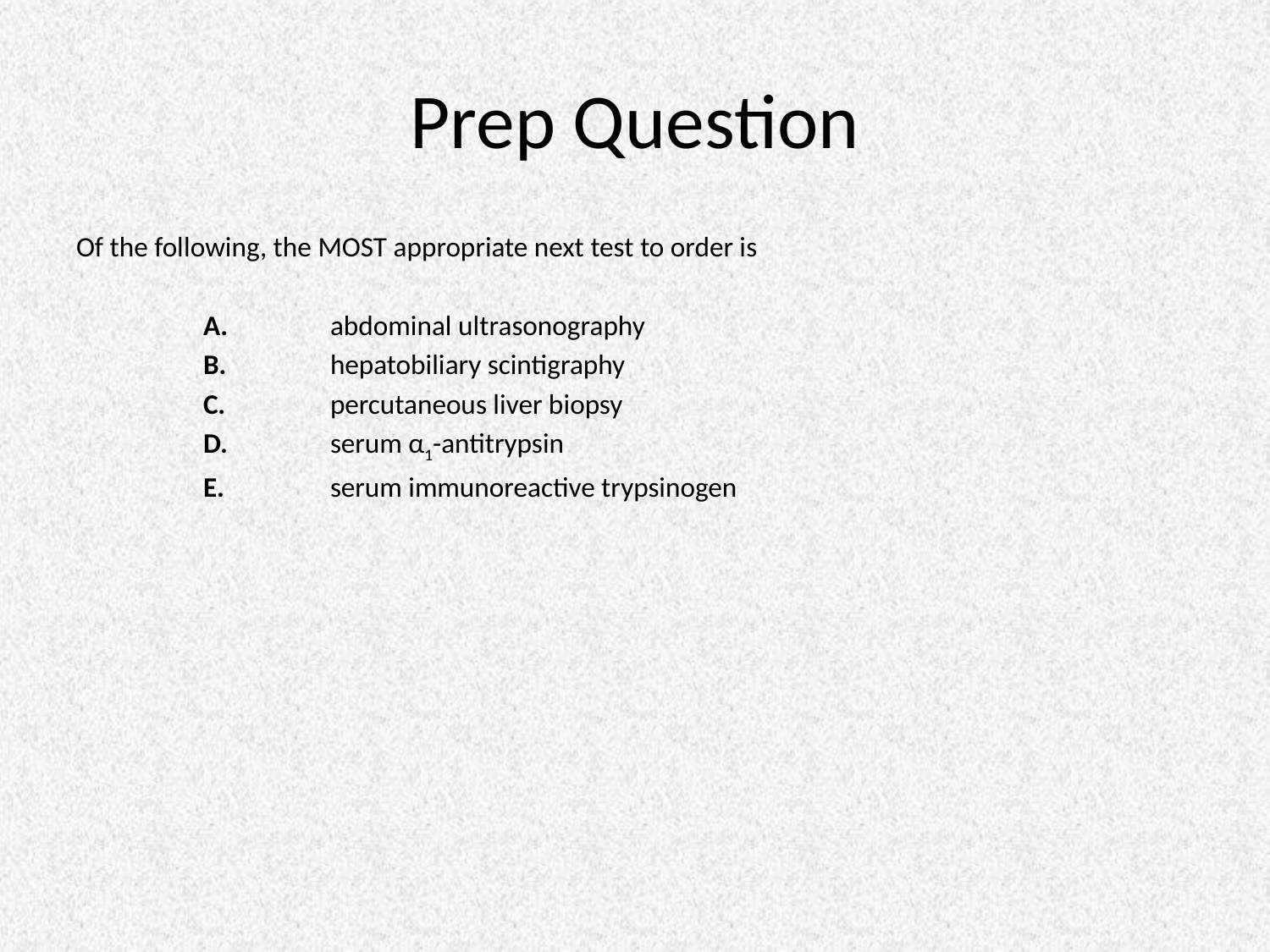

# Prep Question
Of the following, the MOST appropriate next test to order is

	A.	abdominal ultrasonography
	B.	hepatobiliary scintigraphy
	C.	percutaneous liver biopsy
	D.	serum α1-antitrypsin
	E.	serum immunoreactive trypsinogen